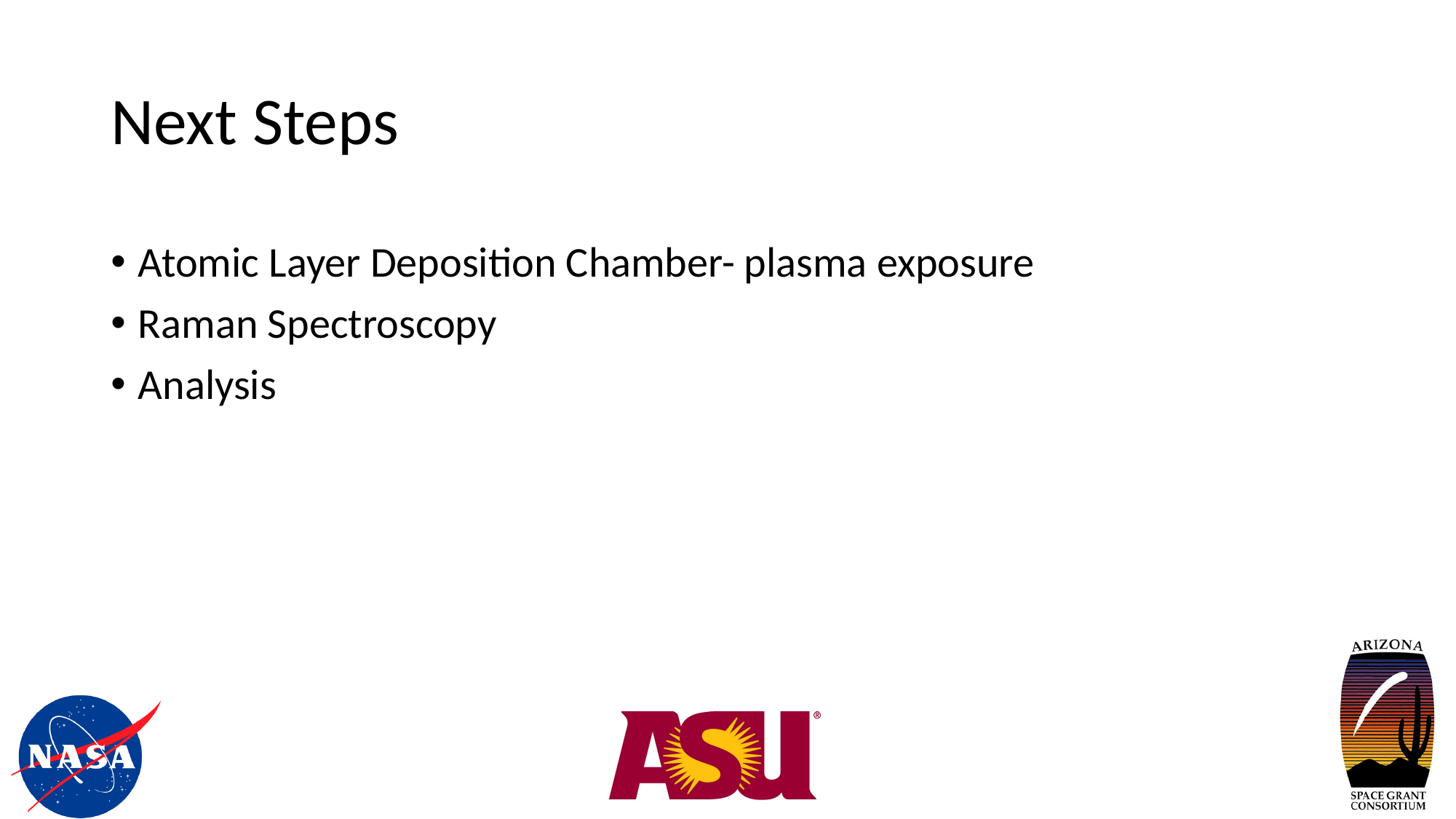

# Next Steps
Atomic Layer Deposition Chamber- plasma exposure
Raman Spectroscopy
Analysis